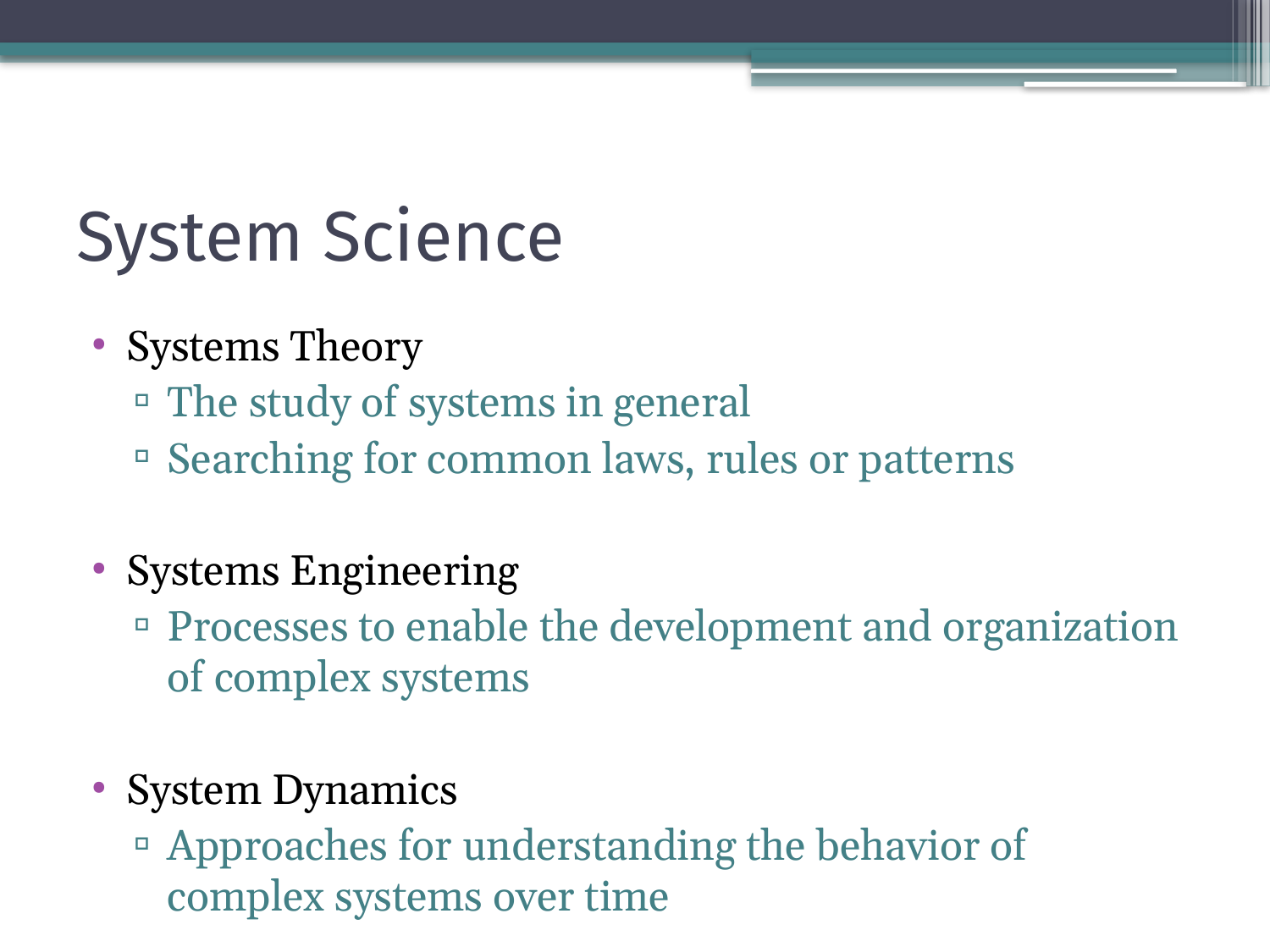

# System Science
Systems Theory
The study of systems in general
Searching for common laws, rules or patterns

Systems Engineering
Processes to enable the development and organization of complex systems

System Dynamics
Approaches for understanding the behavior of complex systems over time